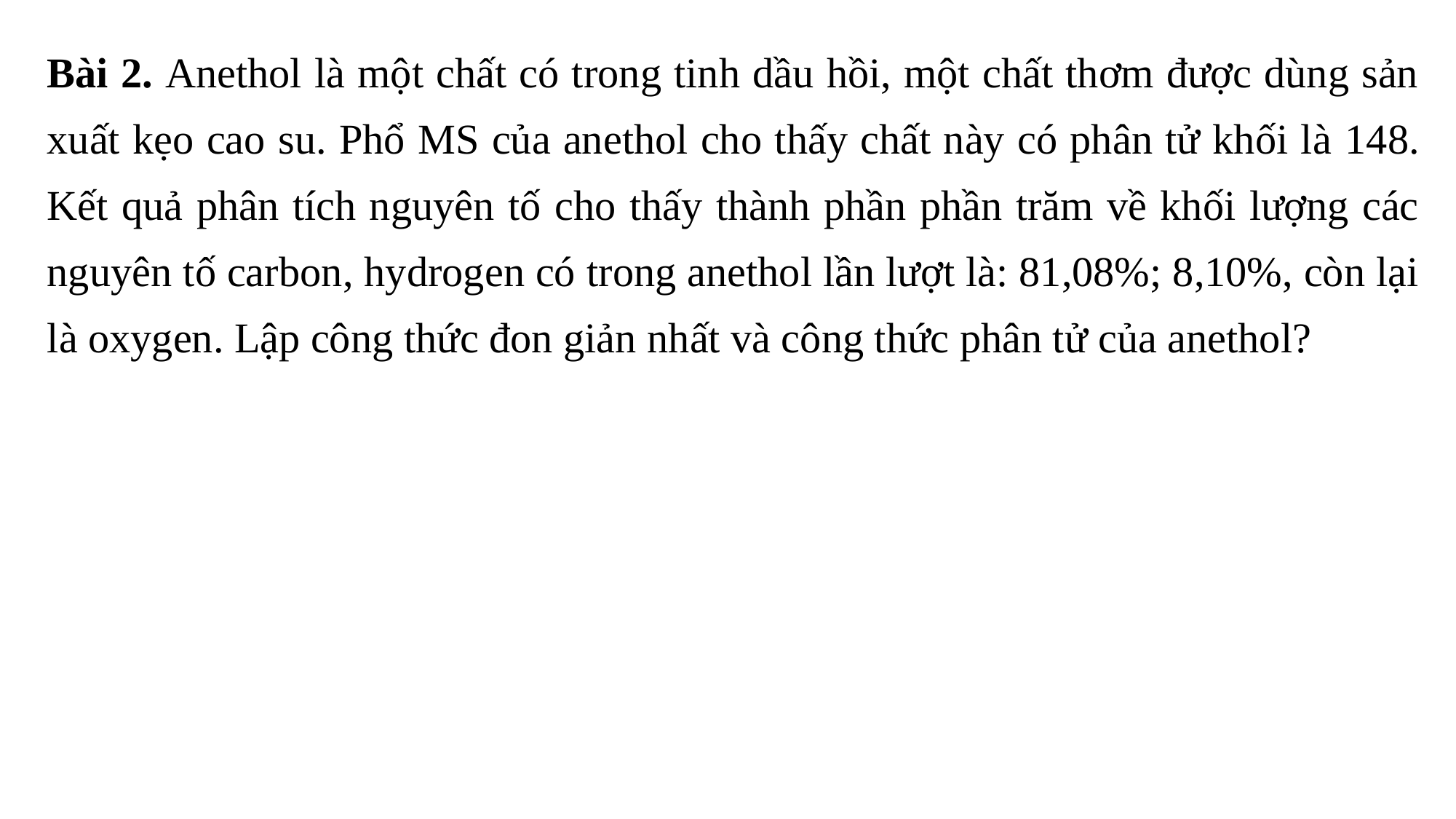

Bài 2. Anethol là một chất có trong tinh dầu hồi, một chất thơm được dùng sản xuất kẹo cao su. Phổ MS của anethol cho thấy chất này có phân tử khối là 148. Kết quả phân tích nguyên tố cho thấy thành phần phần trăm về khối lượng các nguyên tố carbon, hydrogen có trong anethol lần lượt là: 81,08%; 8,10%, còn lại là oxygen. Lập công thức đon giản nhất và công thức phân tử của anethol?